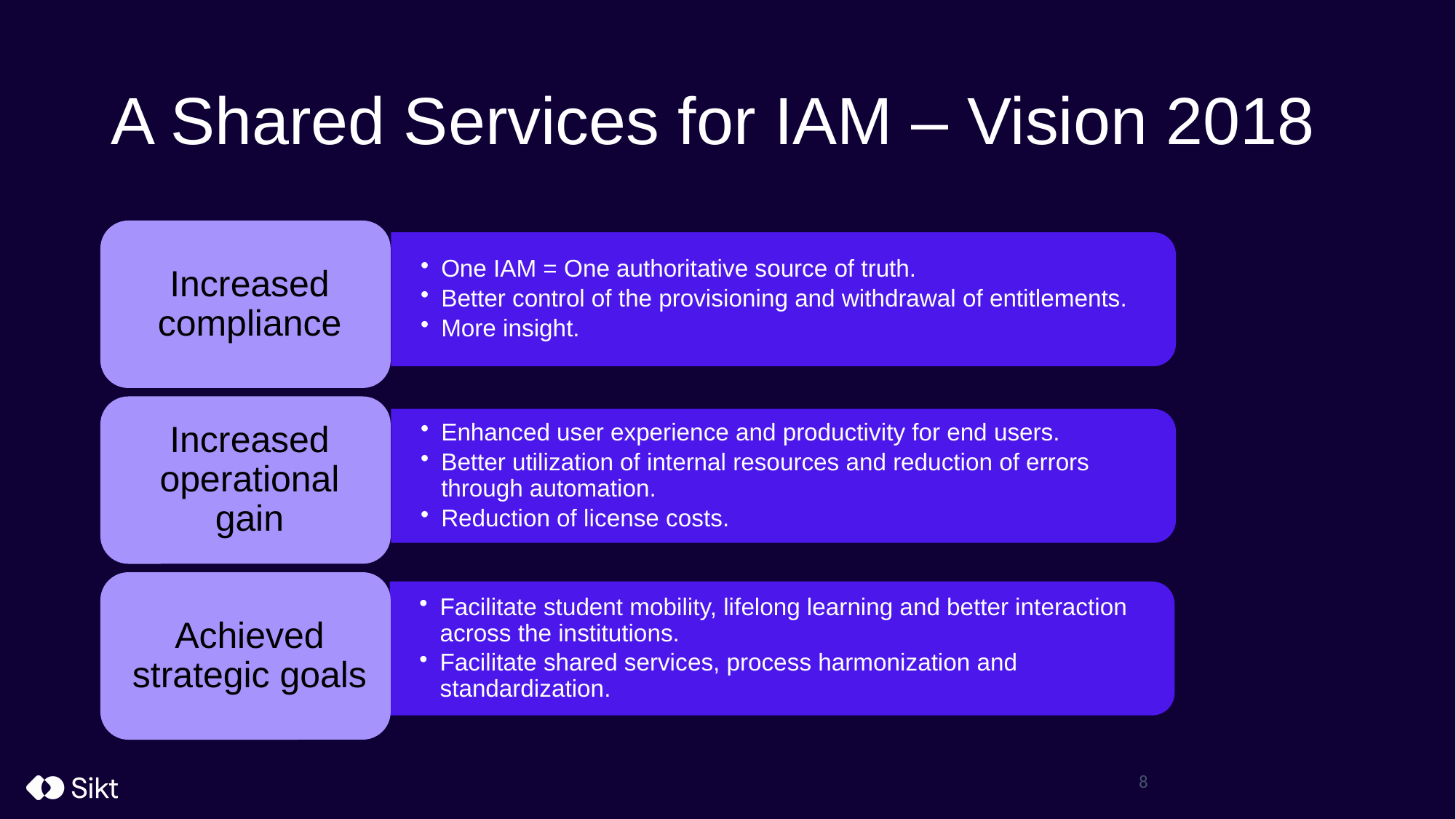

# A Shared Services for IAM – Vision 2018
One IAM = One authoritative source of truth.
Better control of the provisioning and withdrawal of entitlements.
More insight.
Increased compliance
Enhanced user experience and productivity for end users.
Better utilization of internal resources and reduction of errors through automation.
Reduction of license costs.
Increased operational gain
Facilitate student mobility, lifelong learning and better interaction across the institutions.
Facilitate shared services, process harmonization and standardization.
Achieved strategic goals
8